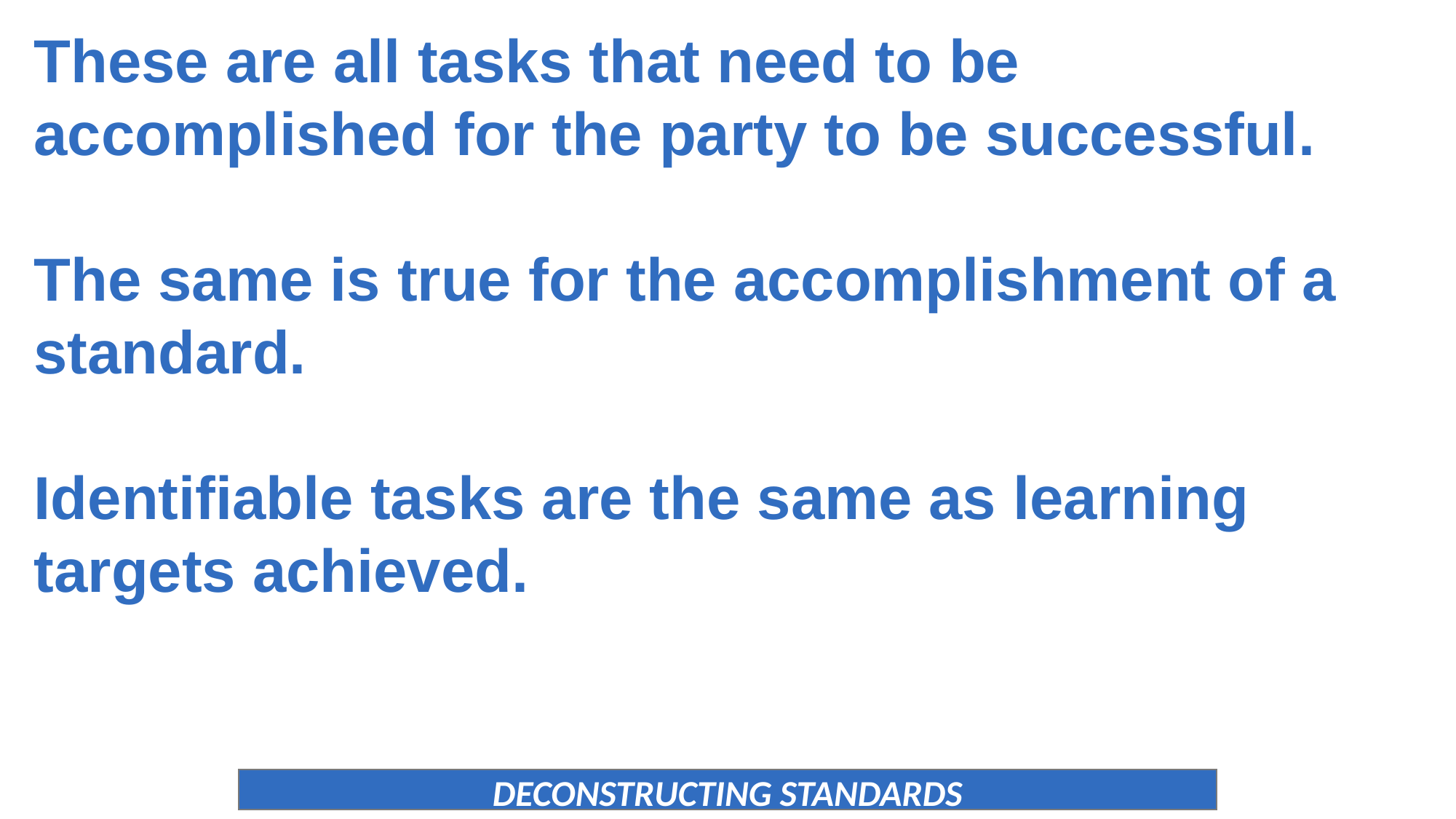

These are all tasks that need to be accomplished for the party to be successful.

The same is true for the accomplishment of a standard.

Identifiable tasks are the same as learning targets achieved.

DECONSTRUCTING STANDARDS